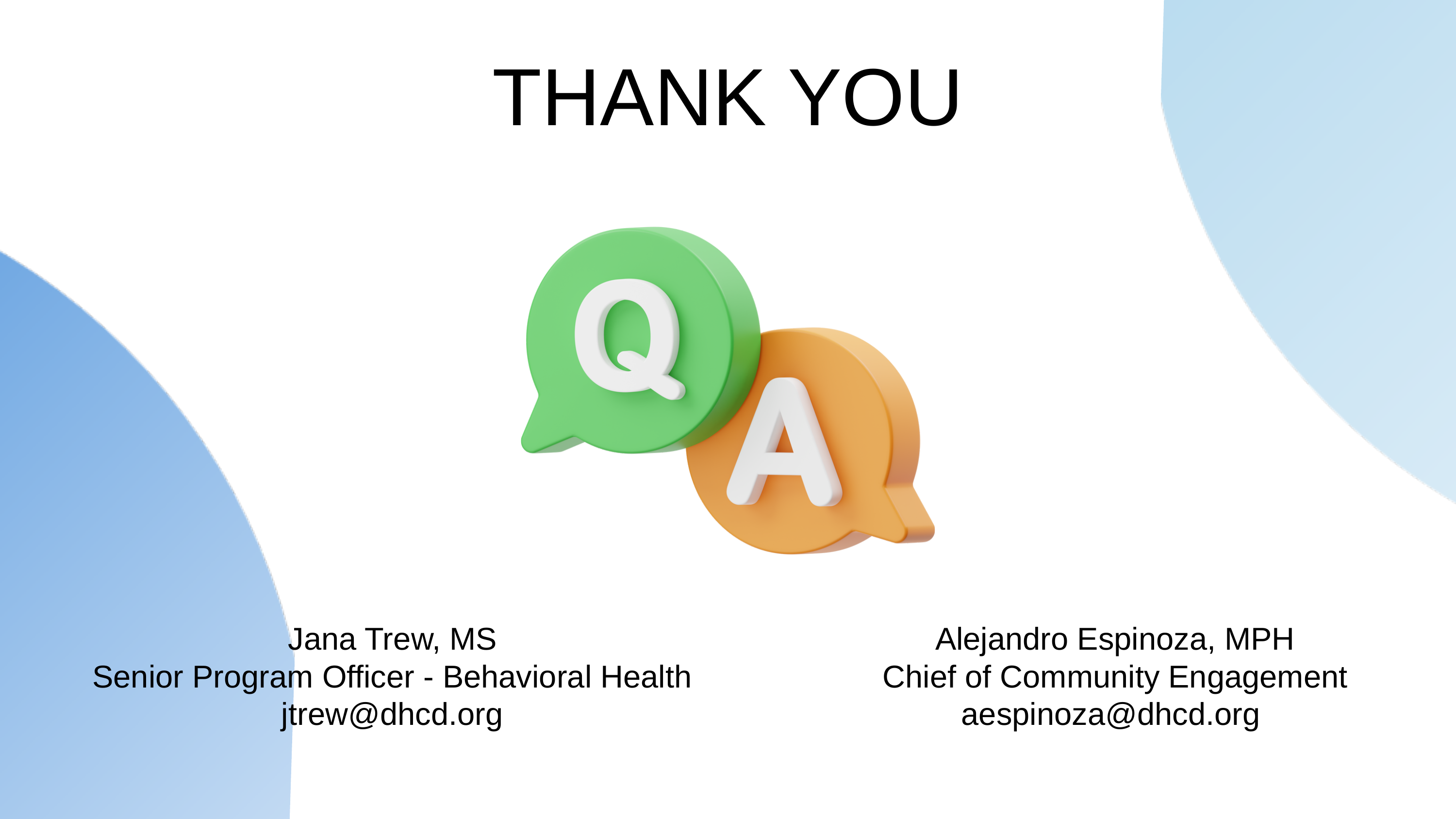

THANK YOU

Jana Trew, MS
Senior Program Officer - Behavioral Health
jtrew@dhcd.org
Alejandro Espinoza, MPH
Chief of Community Engagement
aespinoza@dhcd.org